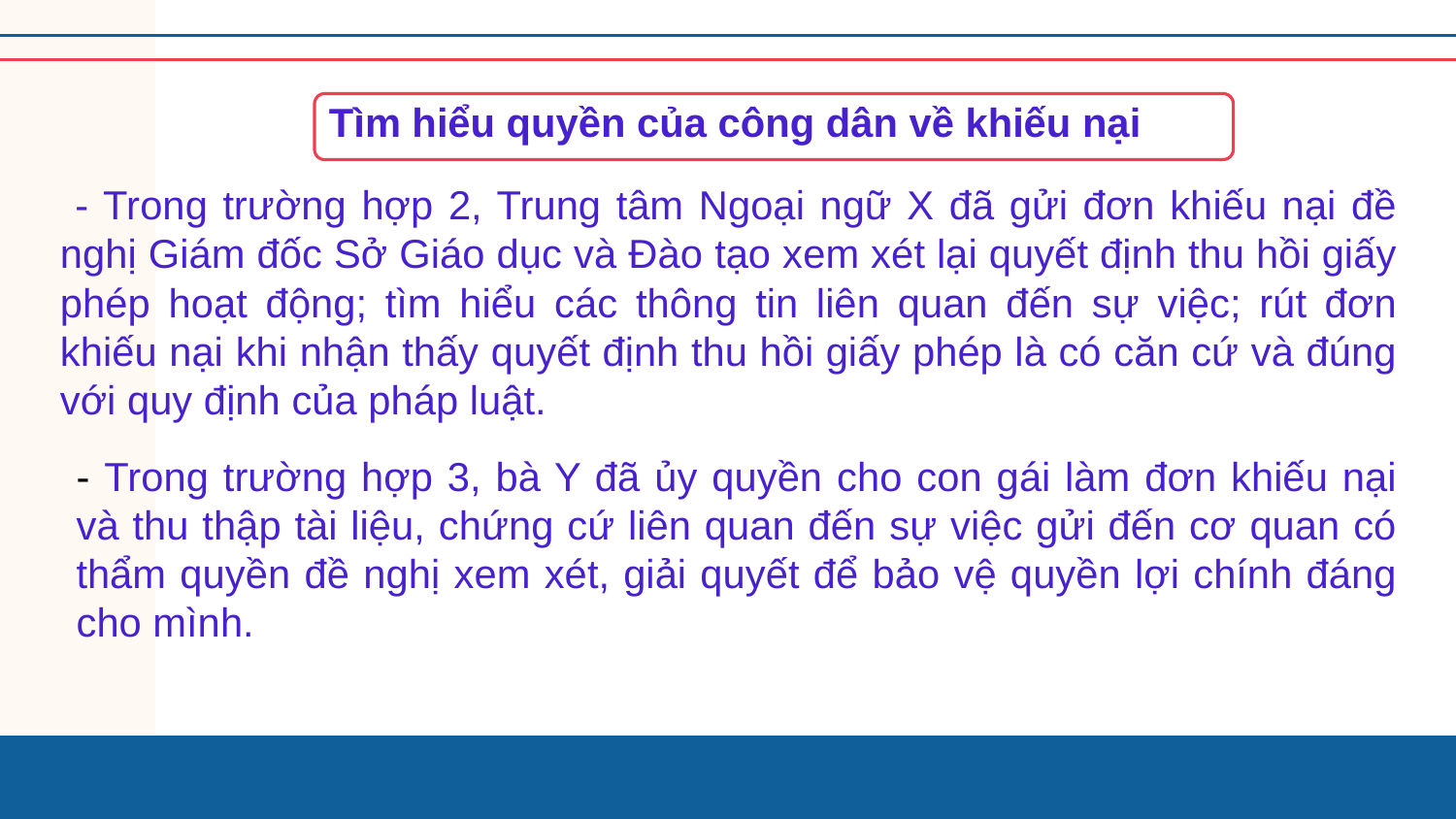

Tìm hiểu quyền của công dân về khiếu nại
 - Trong trường hợp 2, Trung tâm Ngoại ngữ X đã gửi đơn khiếu nại đề nghị Giám đốc Sở Giáo dục và Đào tạo xem xét lại quyết định thu hồi giấy phép hoạt động; tìm hiểu các thông tin liên quan đến sự việc; rút đơn khiếu nại khi nhận thấy quyết định thu hồi giấy phép là có căn cứ và đúng với quy định của pháp luật.

- Trong trường hợp 3, bà Y đã ủy quyền cho con gái làm đơn khiếu nại và thu thập tài liệu, chứng cứ liên quan đến sự việc gửi đến cơ quan có thẩm quyền đề nghị xem xét, giải quyết để bảo vệ quyền lợi chính đáng cho mình.